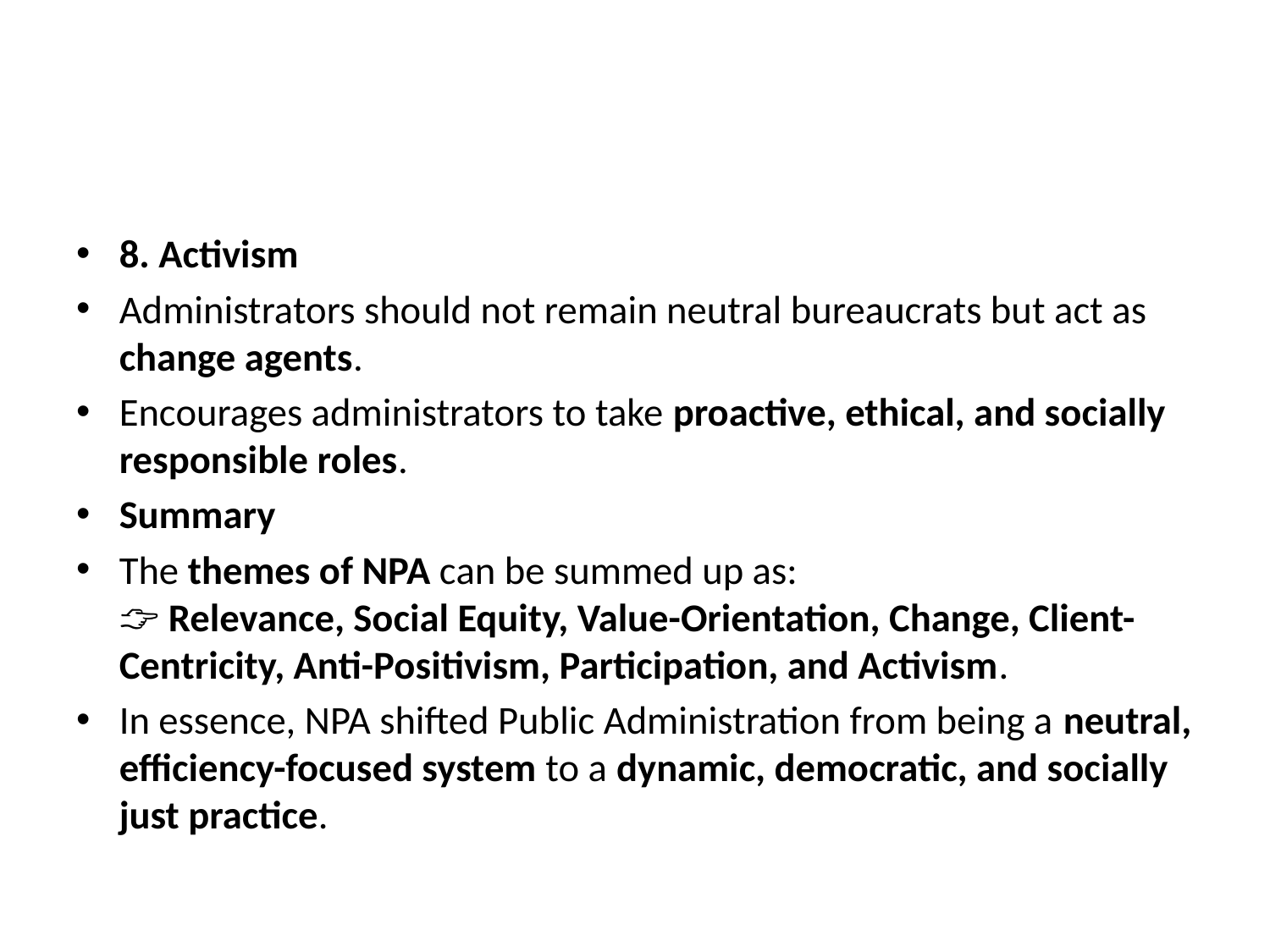

#
8. Activism
Administrators should not remain neutral bureaucrats but act as change agents.
Encourages administrators to take proactive, ethical, and socially responsible roles.
Summary
The themes of NPA can be summed up as:
👉 Relevance, Social Equity, Value-Orientation, Change, Client-Centricity, Anti-Positivism, Participation, and Activism.
In essence, NPA shifted Public Administration from being a neutral, efficiency-focused system to a dynamic, democratic, and socially just practice.